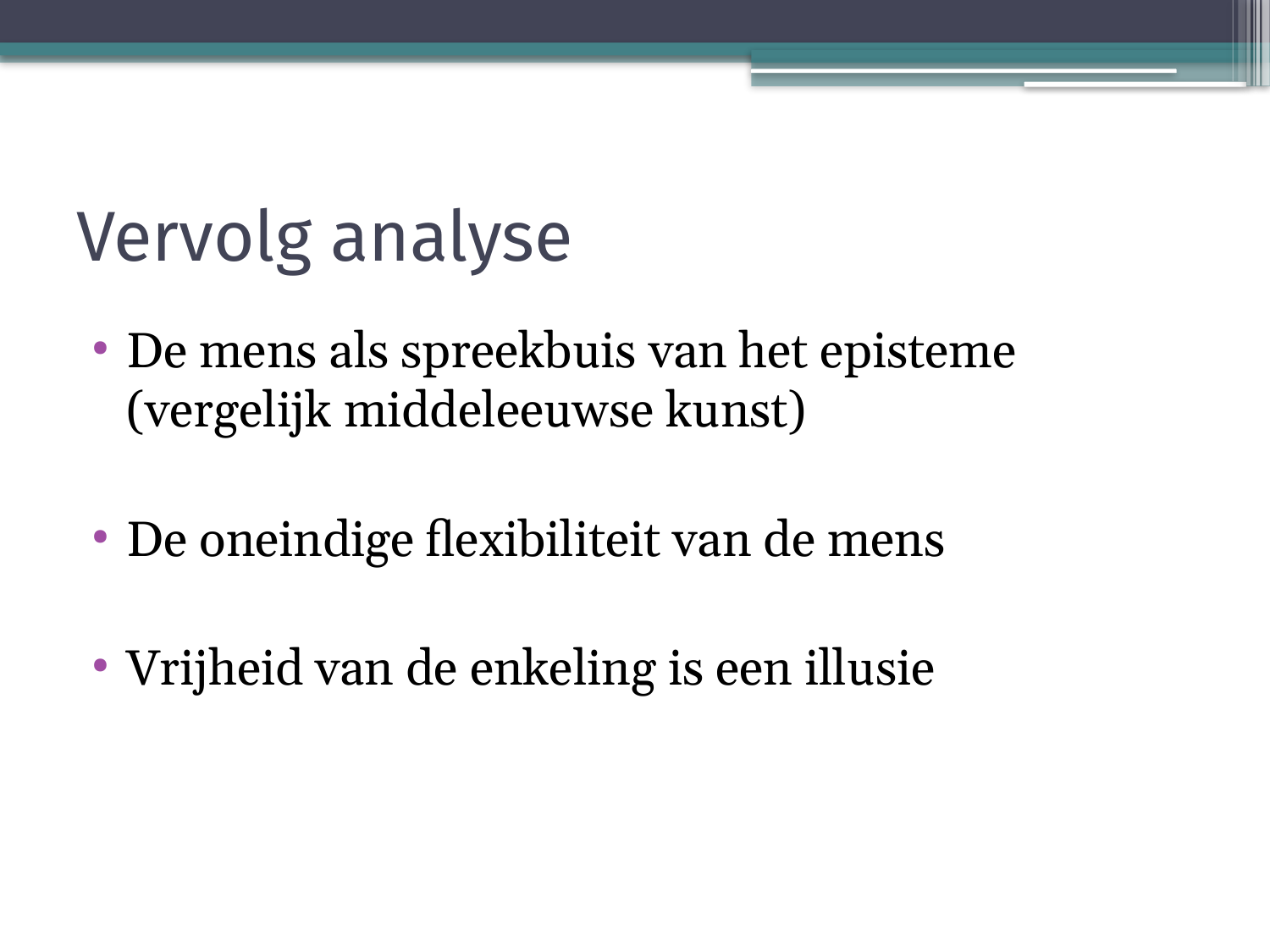

# Vervolg analyse
De mens als spreekbuis van het episteme (vergelijk middeleeuwse kunst)

De oneindige flexibiliteit van de mens

Vrijheid van de enkeling is een illusie